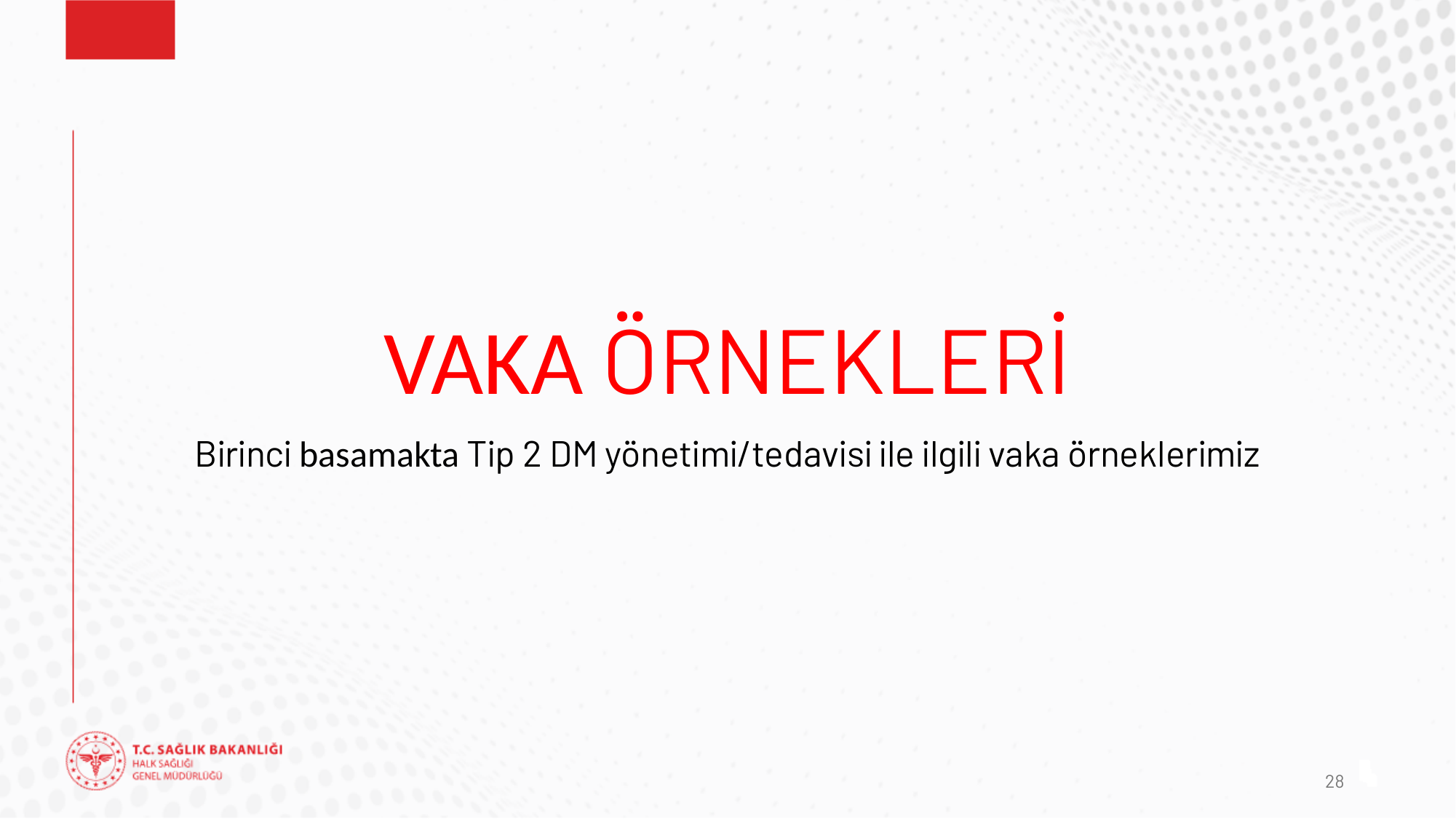

# VAKA ÖRNEKLERİ
Birinci basamakta Tip 2 DM yönetimi/tedavisi ile ilgili vaka örneklerimiz

28